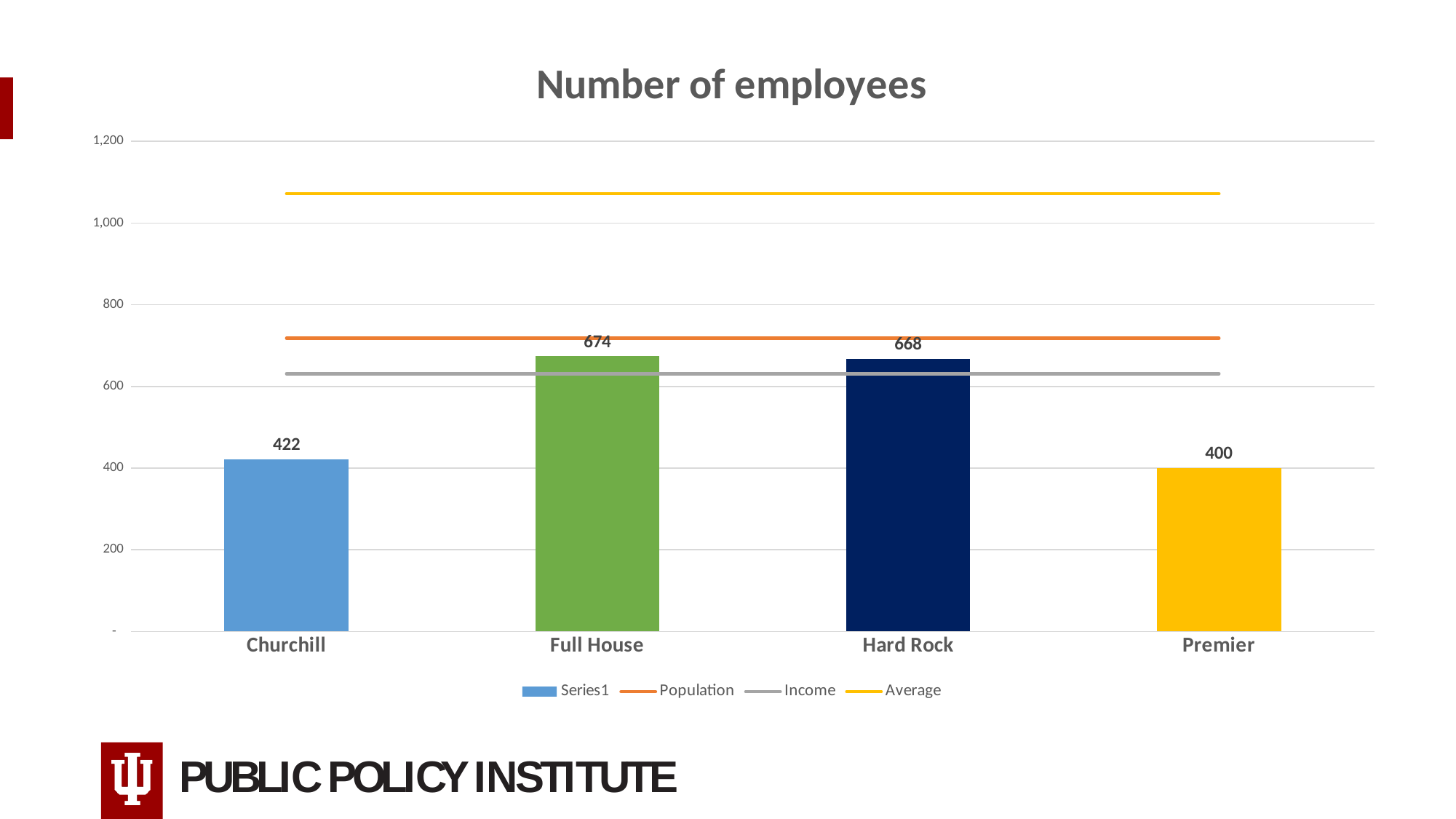

#

### Chart: Number of employees

| Category |  | Population | Income | Average |
|---|---|---|---|---|
| Churchill | 422.0 | 718.0 | 631.0 | 1072.0 |
| Full House | 674.0 | 718.0 | 631.0 | 1072.0 |
| Hard Rock | 668.0 | 718.0 | 631.0 | 1072.0 |
| Premier | 400.0 | 718.0 | 631.0 | 1072.0 |